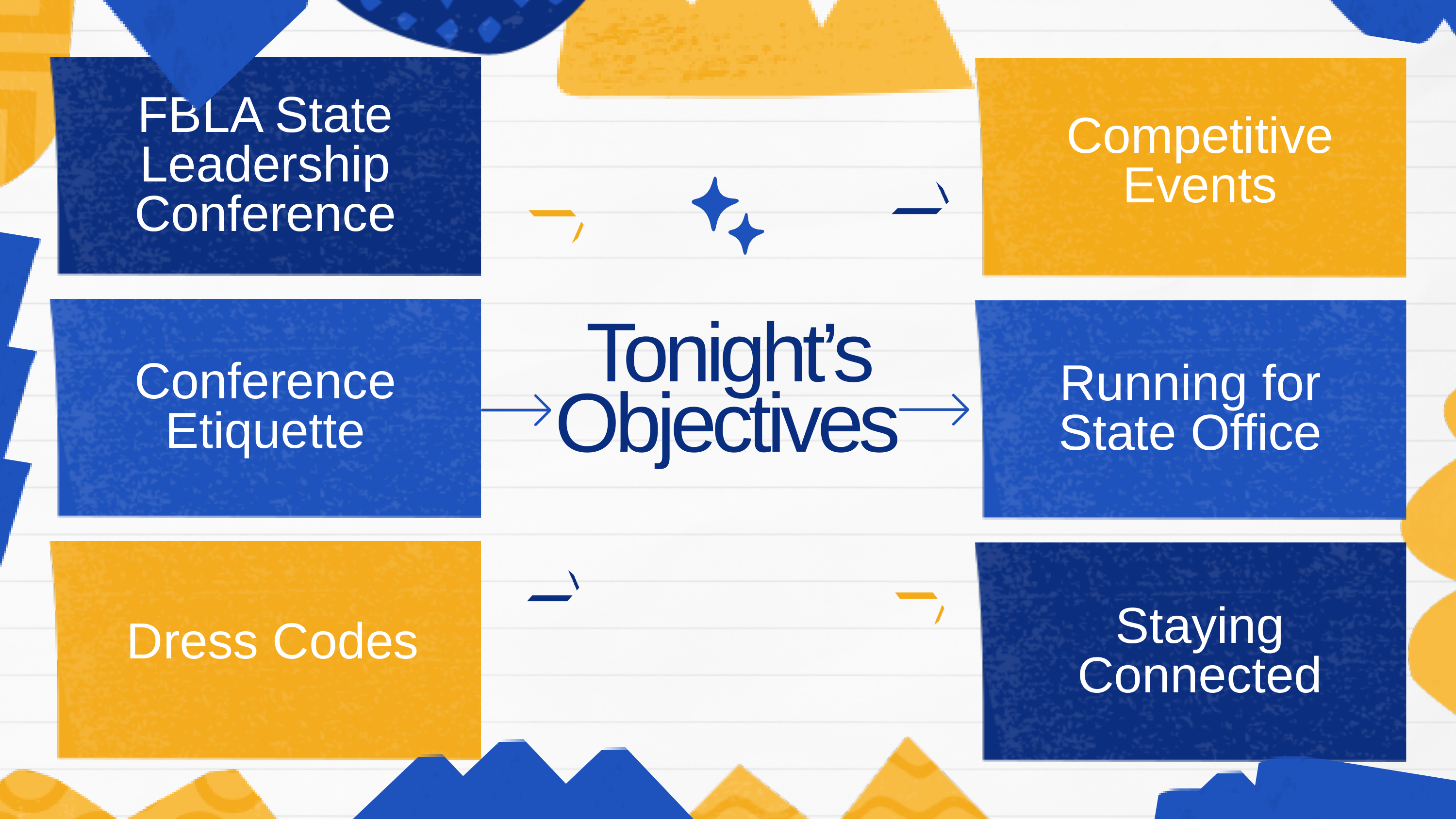

FBLA State Leadership Conference

Competitive
Events

Conference Etiquette

Tonight’s Objectives

Running for State Office

Dress Codes

Staying Connected